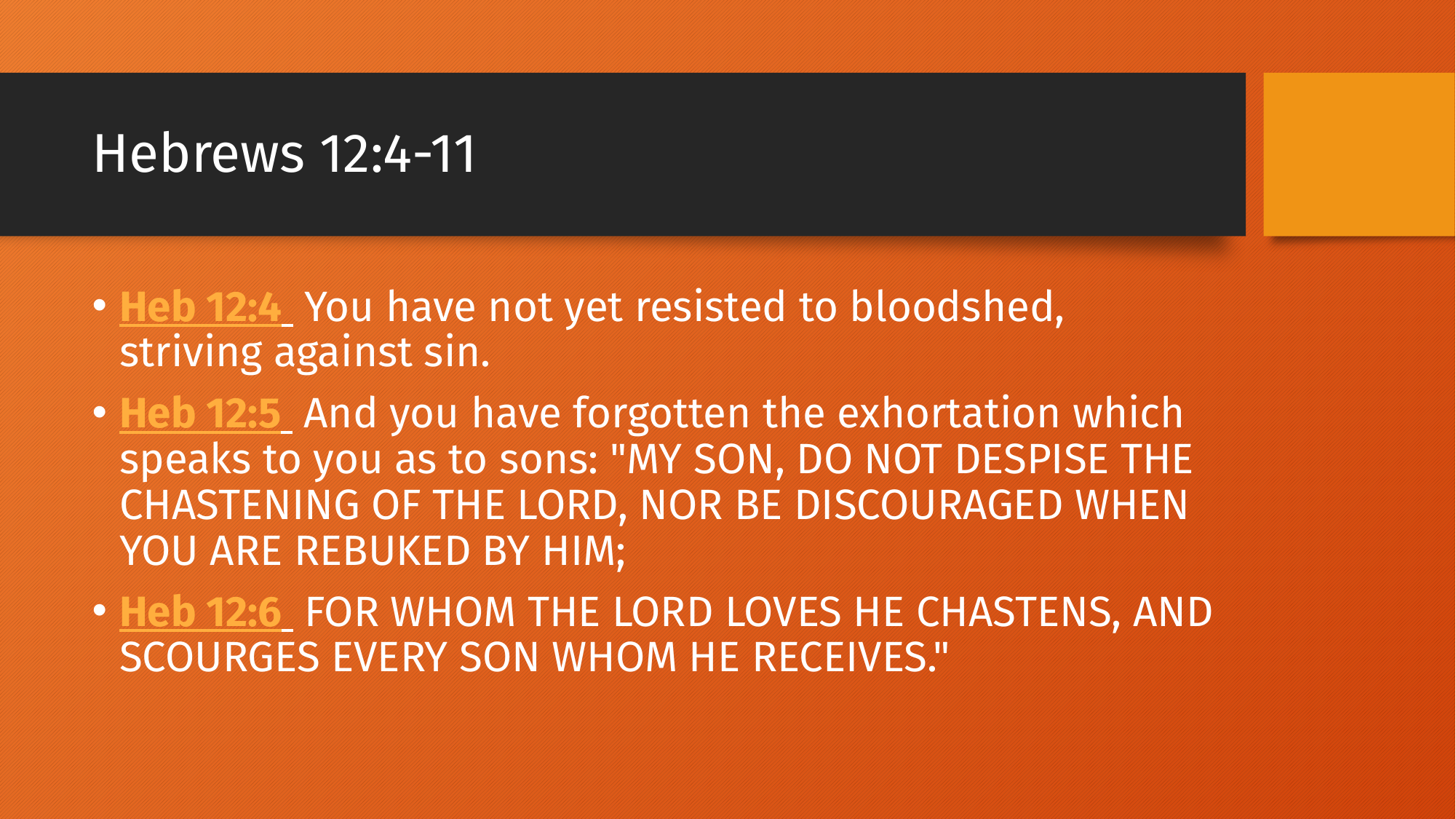

# Hebrews 12:4-11
Heb 12:4  You have not yet resisted to bloodshed, striving against sin.
Heb 12:5  And you have forgotten the exhortation which speaks to you as to sons: "MY SON, DO NOT DESPISE THE CHASTENING OF THE LORD, NOR BE DISCOURAGED WHEN YOU ARE REBUKED BY HIM;
Heb 12:6  FOR WHOM THE LORD LOVES HE CHASTENS, AND SCOURGES EVERY SON WHOM HE RECEIVES."